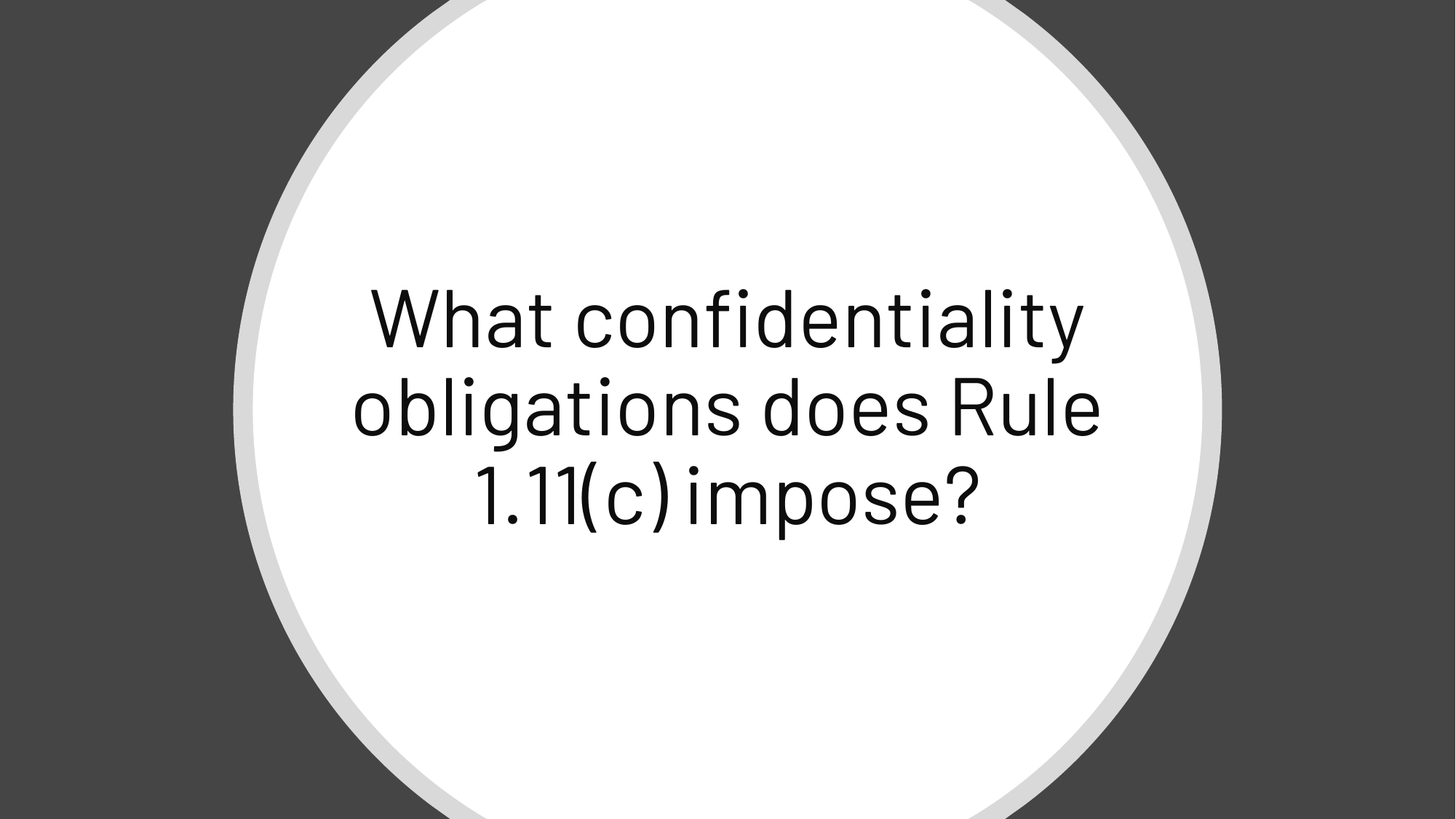

# What confidentiality obligations does Rule 1.11(c) impose?